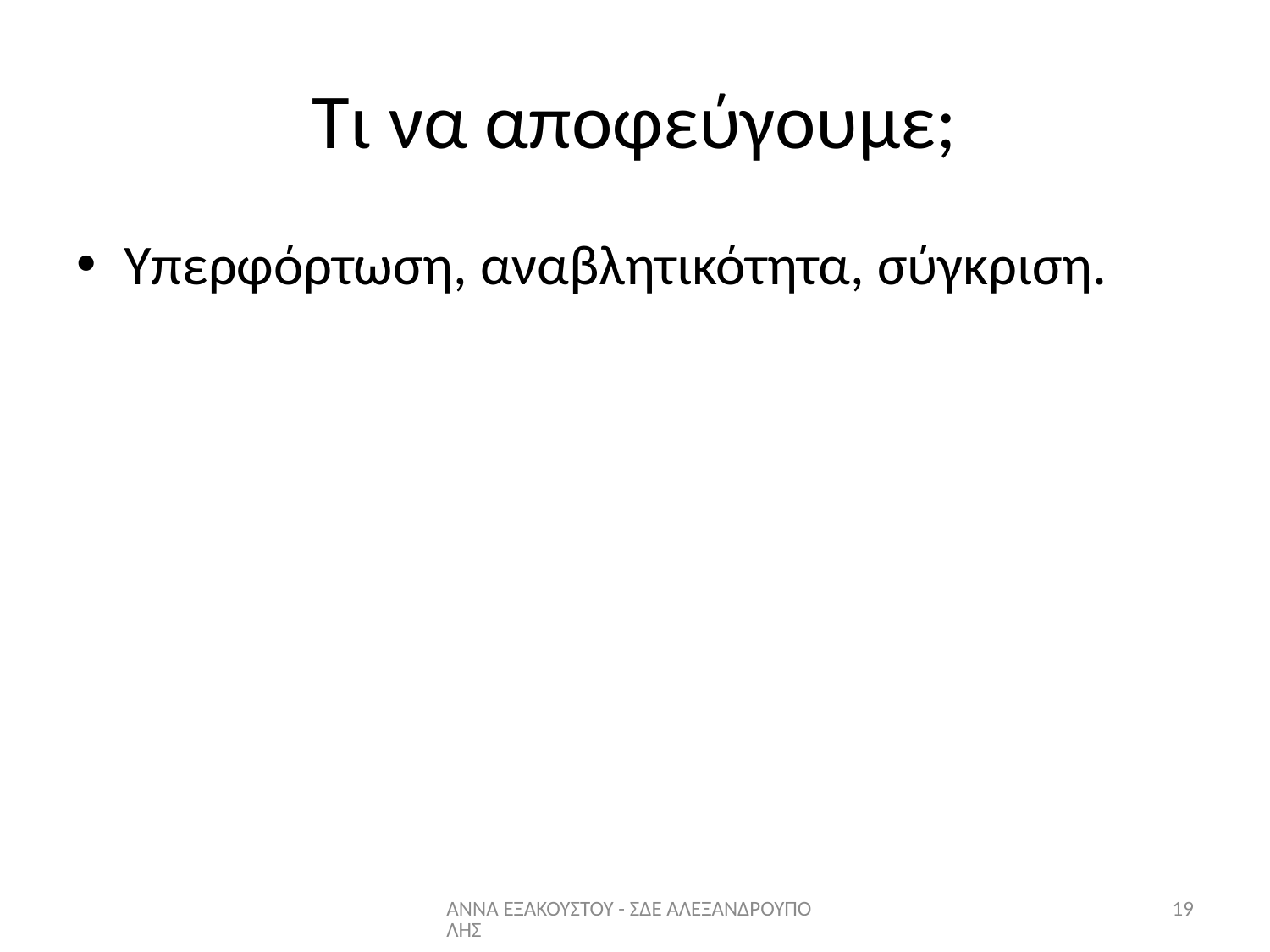

# Τι να αποφεύγουμε;
Υπερφόρτωση, αναβλητικότητα, σύγκριση.
ΑΝΝΑ ΕΞΑΚΟΥΣΤΟΥ - ΣΔΕ ΑΛΕΞΑΝΔΡΟΥΠΟΛΗΣ
19